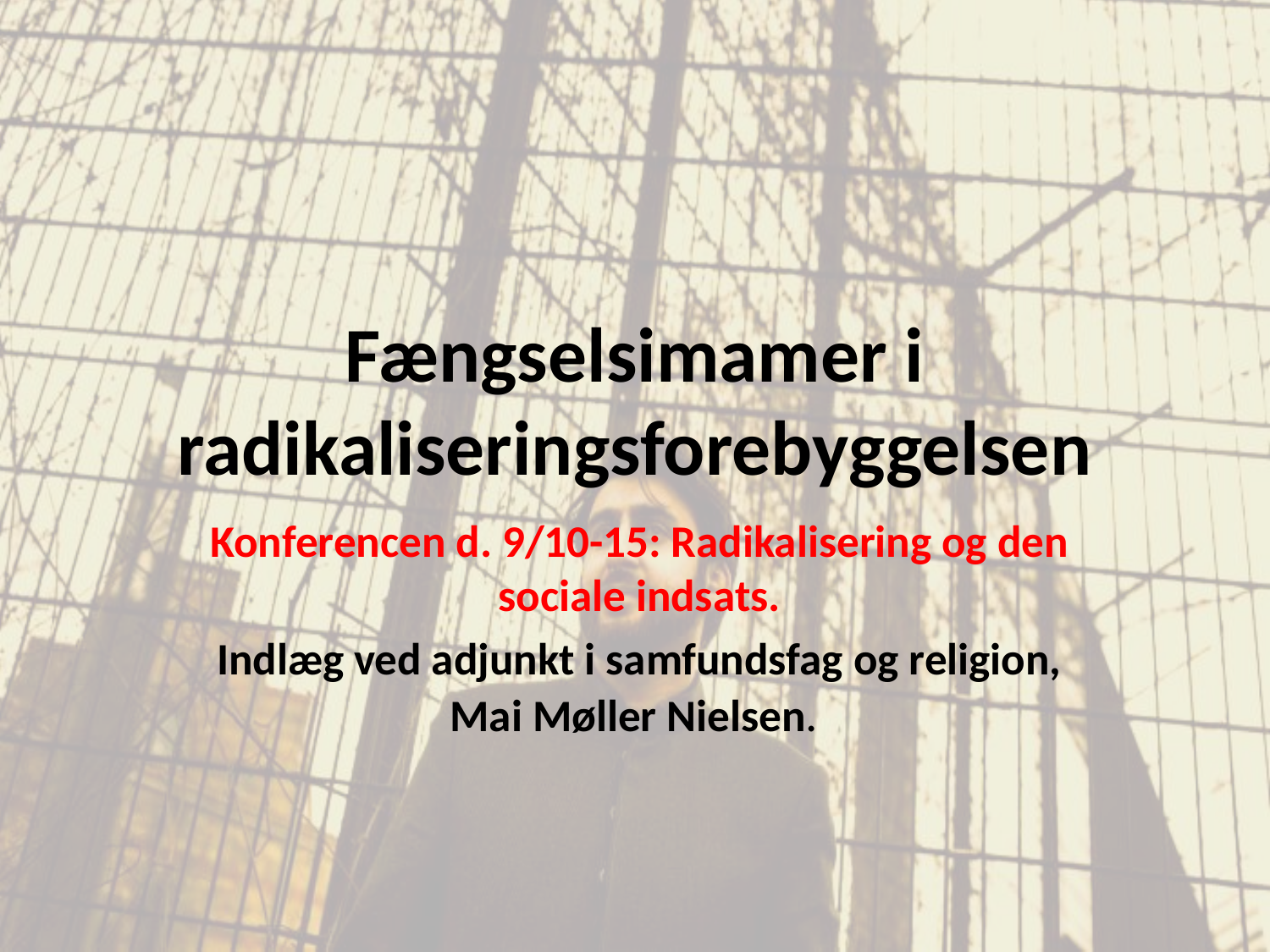

# Fængselsimamer i radikaliseringsforebyggelsen
Konferencen d. 9/10-15: Radikalisering og den sociale indsats.
Indlæg ved adjunkt i samfundsfag og religion, Mai Møller Nielsen.